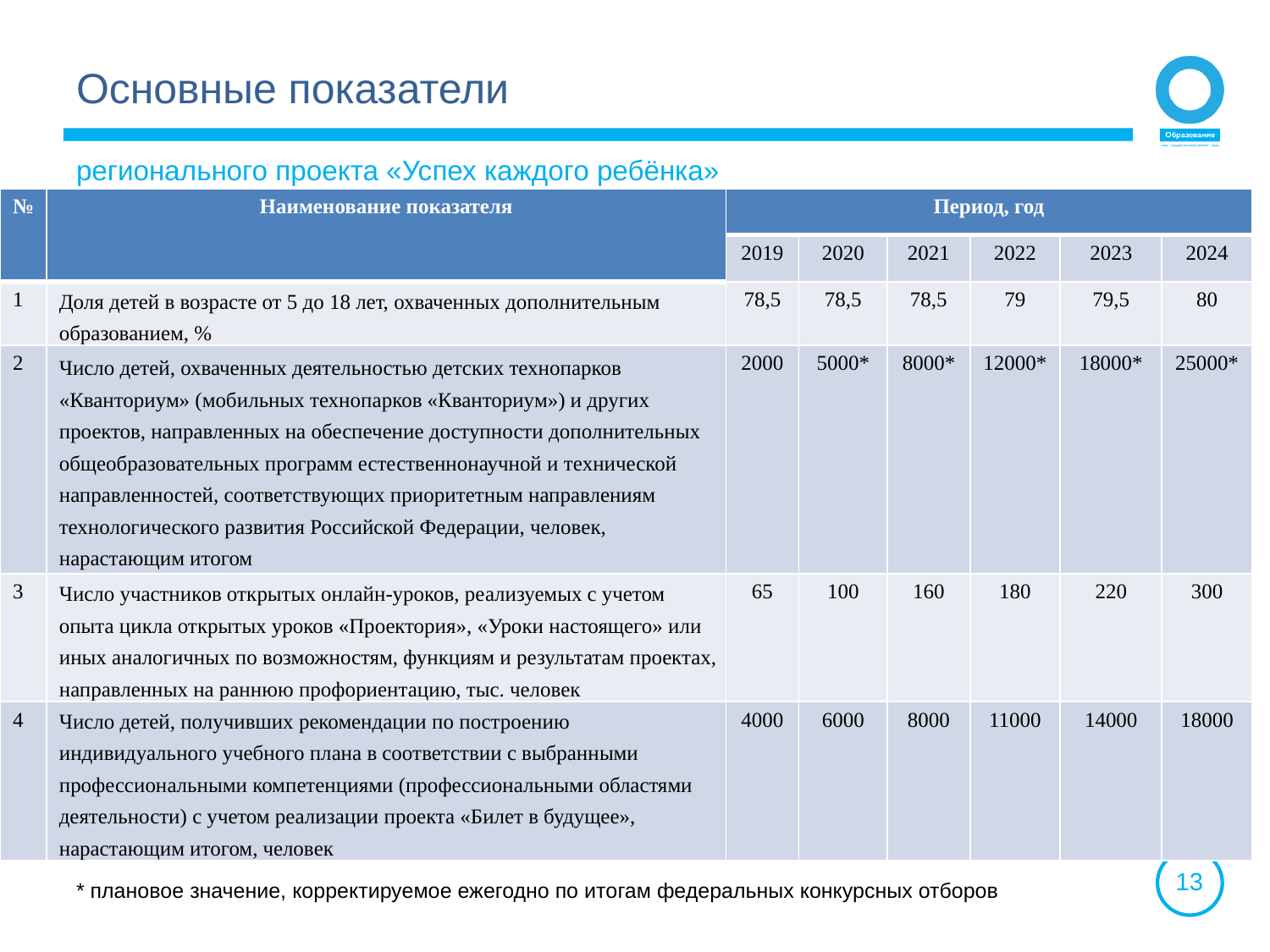

Основные показатели
регионального проекта «Успех каждого ребёнка»
| № | Наименование показателя | Период, год |  |  |  |  |  |
| --- | --- | --- | --- | --- | --- | --- | --- |
|  |  | 2019 | 2020 | 2021 | 2022 | 2023 | 2024 |
| 1 | Доля детей в возрасте от 5 до 18 лет, охваченных дополнительным образованием, % | 78,5 | 78,5 | 78,5 | 79 | 79,5 | 80 |
| 2 | Число детей, охваченных деятельностью детских технопарков «Кванториум» (мобильных технопарков «Кванториум») и других проектов, направленных на обеспечение доступности дополнительных общеобразовательных программ естественнонаучной и технической направленностей, соответствующих приоритетным направлениям технологического развития Российской Федерации, человек, нарастающим итогом | 2000 | 5000\* | 8000\* | 12000\* | 18000\* | 25000\* |
| 3 | Число участников открытых онлайн-уроков, реализуемых с учетом опыта цикла открытых уроков «Проектория», «Уроки настоящего» или иных аналогичных по возможностям, функциям и результатам проектах, направленных на раннюю профориентацию, тыс. человек | 65 | 100 | 160 | 180 | 220 | 300 |
| 4 | Число детей, получивших рекомендации по построению индивидуального учебного плана в соответствии с выбранными профессиональными компетенциями (профессиональными областями деятельности) с учетом реализации проекта «Билет в будущее», нарастающим итогом, человек | 4000 | 6000 | 8000 | 11000 | 14000 | 18000 |

* плановое значение, корректируемое ежегодно по итогам федеральных конкурсных отборов